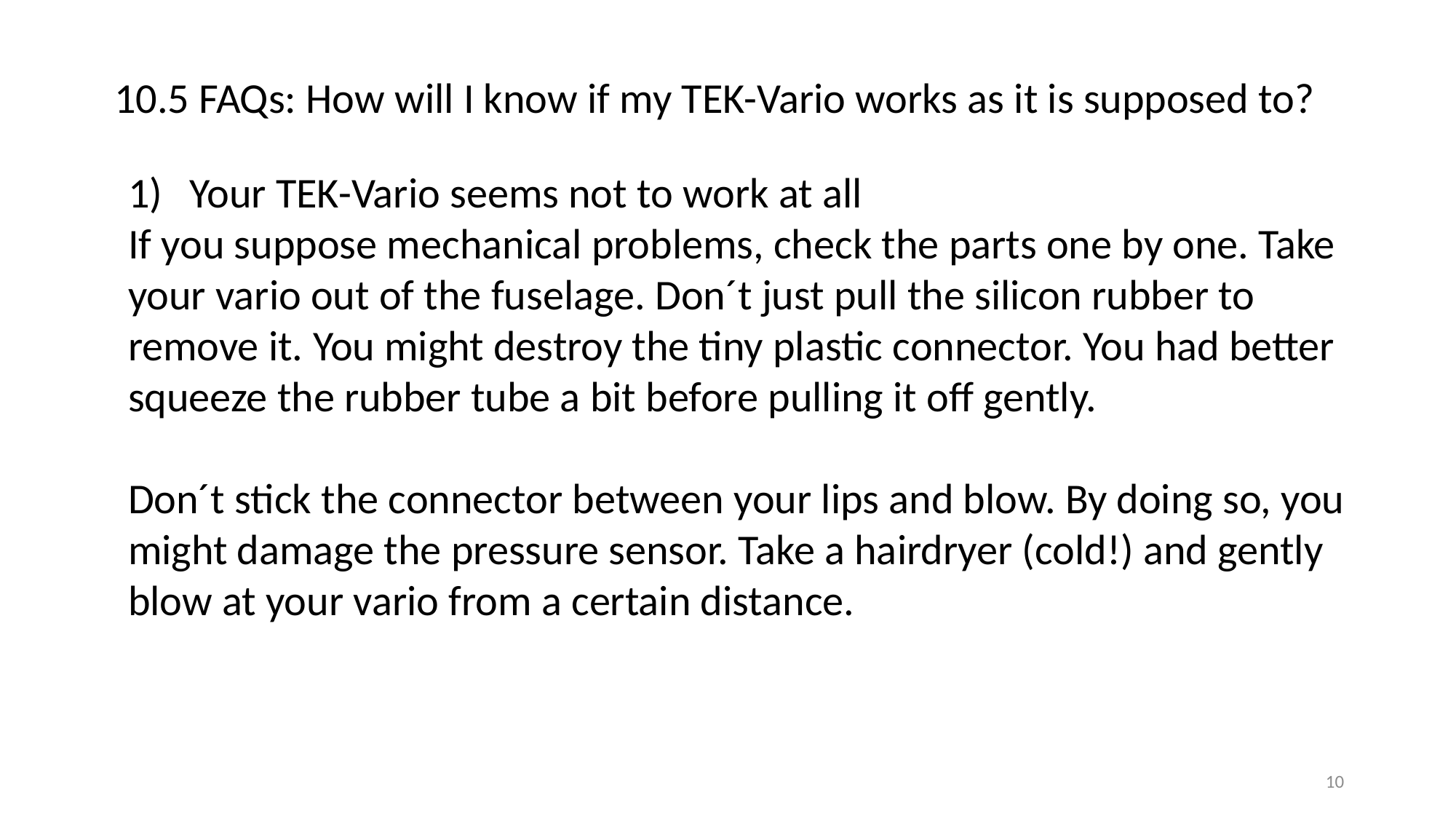

10.5 FAQs: How will I know if my TEK-Vario works as it is supposed to?
Your TEK-Vario seems not to work at all
If you suppose mechanical problems, check the parts one by one. Take your vario out of the fuselage. Don´t just pull the silicon rubber to remove it. You might destroy the tiny plastic connector. You had better squeeze the rubber tube a bit before pulling it off gently.

Don´t stick the connector between your lips and blow. By doing so, you might damage the pressure sensor. Take a hairdryer (cold!) and gently blow at your vario from a certain distance.

10